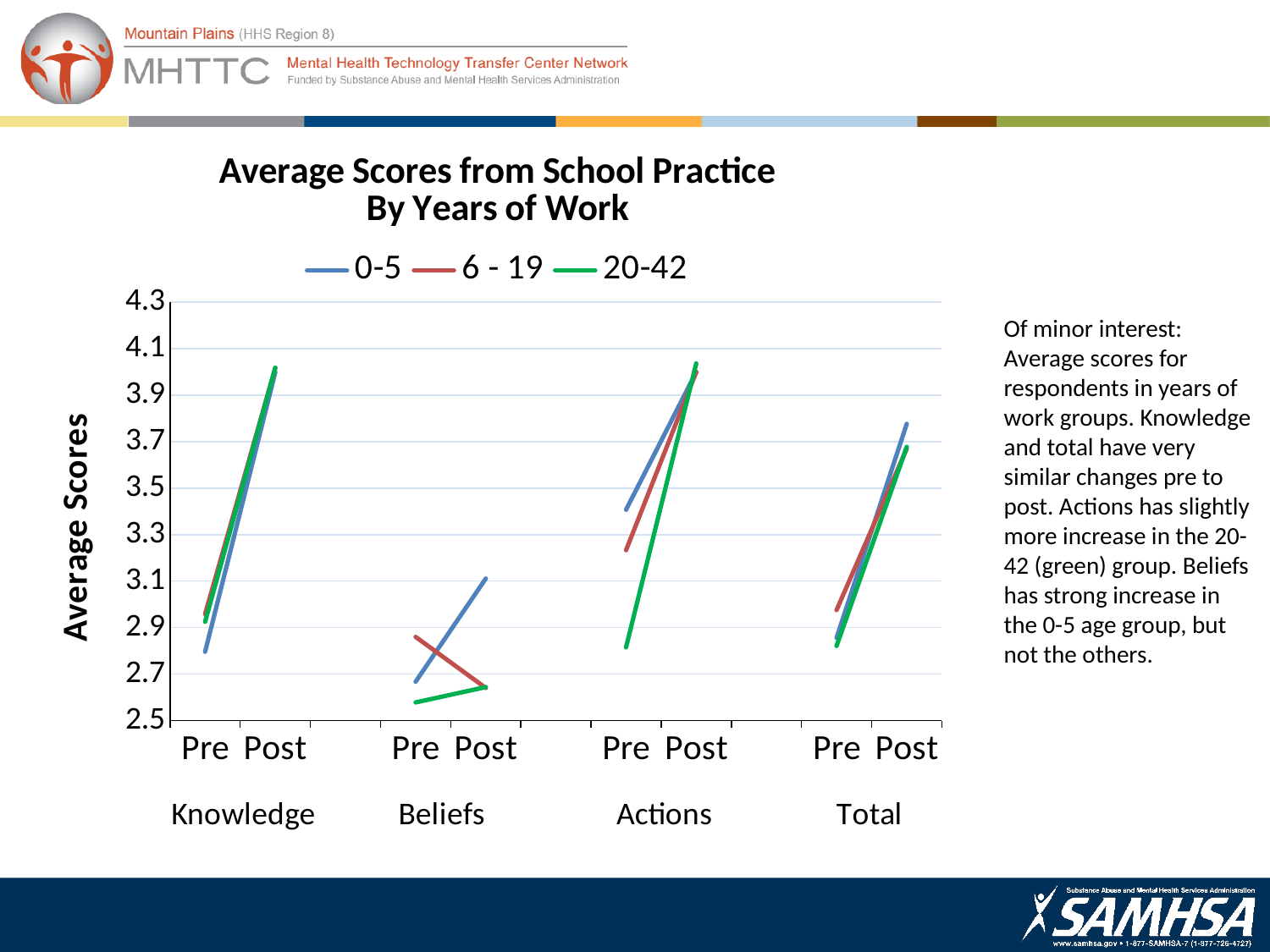

### Chart: Average Scores from School Practice
By Years of Work

| Category | 0-5 | 6 - 19 | 20-42 |
|---|---|---|---|
| Pre | 2.796 | 2.958 | 2.925 |
| Post | 3.999 | 4.017 | 4.019 |
|  | None | None | None |
| Pre | 2.667 | 2.86 | 2.578 |
| Post | 3.111 | 2.64 | 2.644 |
|  | None | None | None |
| Pre | 3.407 | 3.233 | 2.815 |
| Post | 4.0 | 4.0 | 4.037 |
|  | None | None | None |
| Pre | 2.856 | 2.975 | 2.821 |
| Post | 3.777 | 3.67 | 3.678 |
Of minor interest:
Average scores for respondents in years of work groups. Knowledge and total have very similar changes pre to post. Actions has slightly more increase in the 20-42 (green) group. Beliefs has strong increase in the 0-5 age group, but not the others.